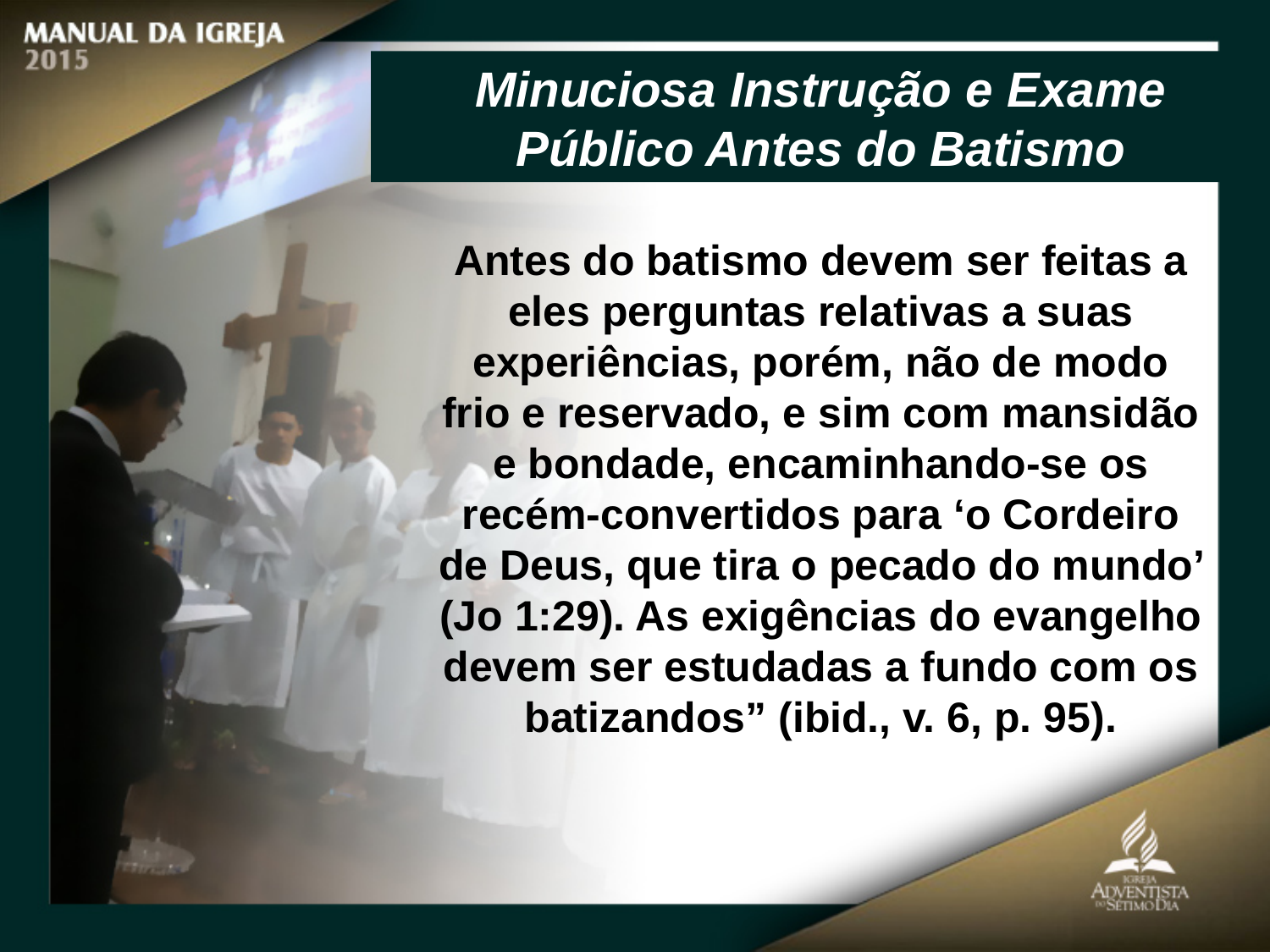

Minuciosa Instrução e Exame Público Antes do Batismo
Antes do batismo devem ser feitas a eles perguntas relativas a suas experiências, porém, não de modo frio e reservado, e sim com mansidão e bondade, encaminhando-se os recém-convertidos para ‘o Cordeiro de Deus, que tira o pecado do mundo’ (Jo 1:29). As exigências do evangelho devem ser estudadas a fundo com os batizandos” (ibid., v. 6, p. 95).